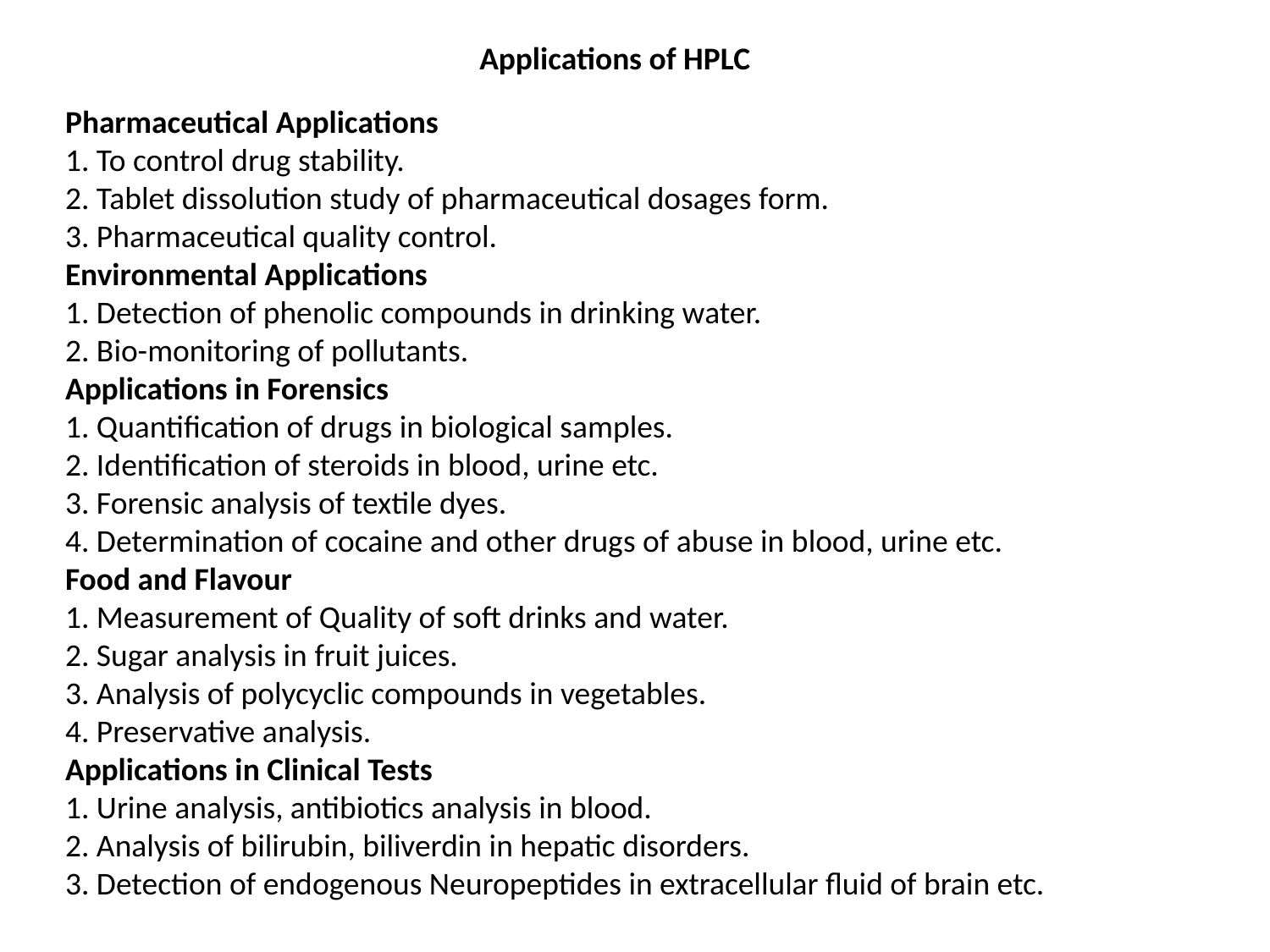

Applications of HPLC
Pharmaceutical Applications
1. To control drug stability.
2. Tablet dissolution study of pharmaceutical dosages form.
3. Pharmaceutical quality control.
Environmental Applications
1. Detection of phenolic compounds in drinking water.
2. Bio-monitoring of pollutants.
Applications in Forensics
1. Quantification of drugs in biological samples.
2. Identification of steroids in blood, urine etc.
3. Forensic analysis of textile dyes.
4. Determination of cocaine and other drugs of abuse in blood, urine etc.
Food and Flavour
1. Measurement of Quality of soft drinks and water.
2. Sugar analysis in fruit juices.
3. Analysis of polycyclic compounds in vegetables.
4. Preservative analysis.
Applications in Clinical Tests
1. Urine analysis, antibiotics analysis in blood.
2. Analysis of bilirubin, biliverdin in hepatic disorders.
3. Detection of endogenous Neuropeptides in extracellular fluid of brain etc.